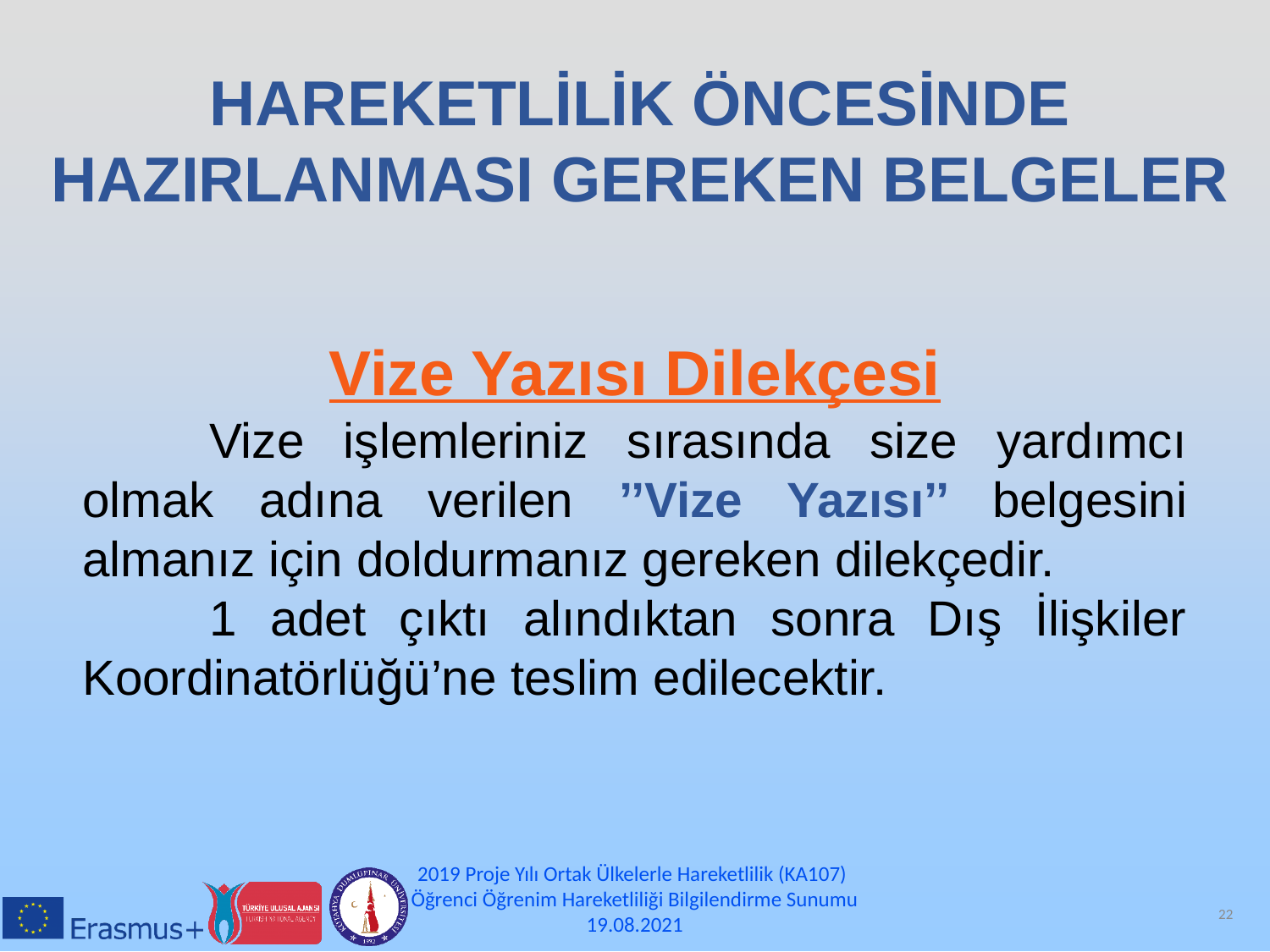

HAREKETLİLİK ÖNCESİNDE HAZIRLANMASI GEREKEN BELGELER
Vize Yazısı Dilekçesi
	Vize işlemleriniz sırasında size yardımcı olmak adına verilen ’’Vize Yazısı’’ belgesini almanız için doldurmanız gereken dilekçedir.
	1 adet çıktı alındıktan sonra Dış İlişkiler Koordinatörlüğü’ne teslim edilecektir.
2019 Proje Yılı Ortak Ülkelerle Hareketlilik (KA107)
Öğrenci Öğrenim Hareketliliği Bilgilendirme Sunumu
19.08.2021
22